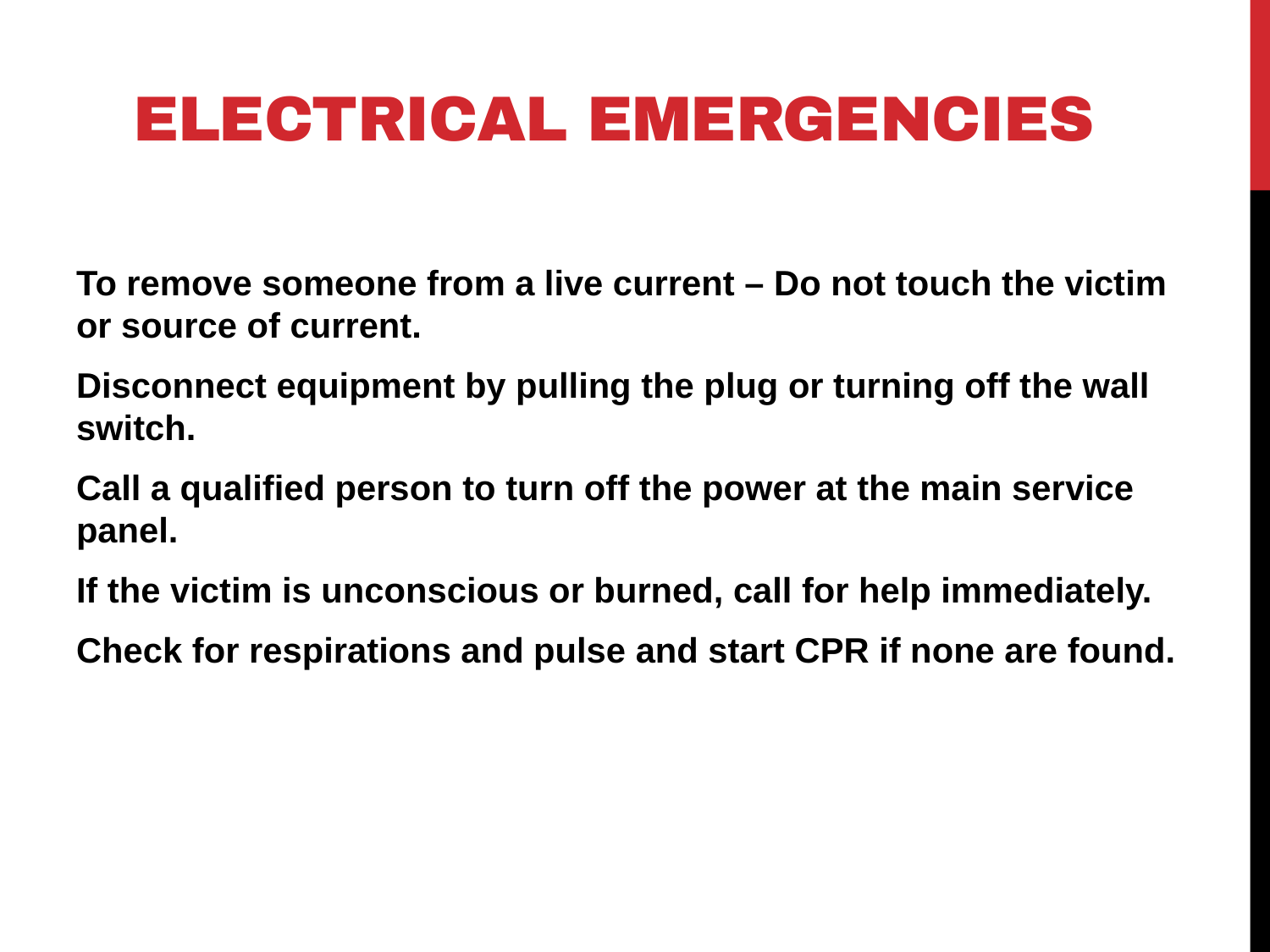

# Electrical Emergencies
To remove someone from a live current – Do not touch the victim or source of current.
Disconnect equipment by pulling the plug or turning off the wall switch.
Call a qualified person to turn off the power at the main service panel.
If the victim is unconscious or burned, call for help immediately.
Check for respirations and pulse and start CPR if none are found.